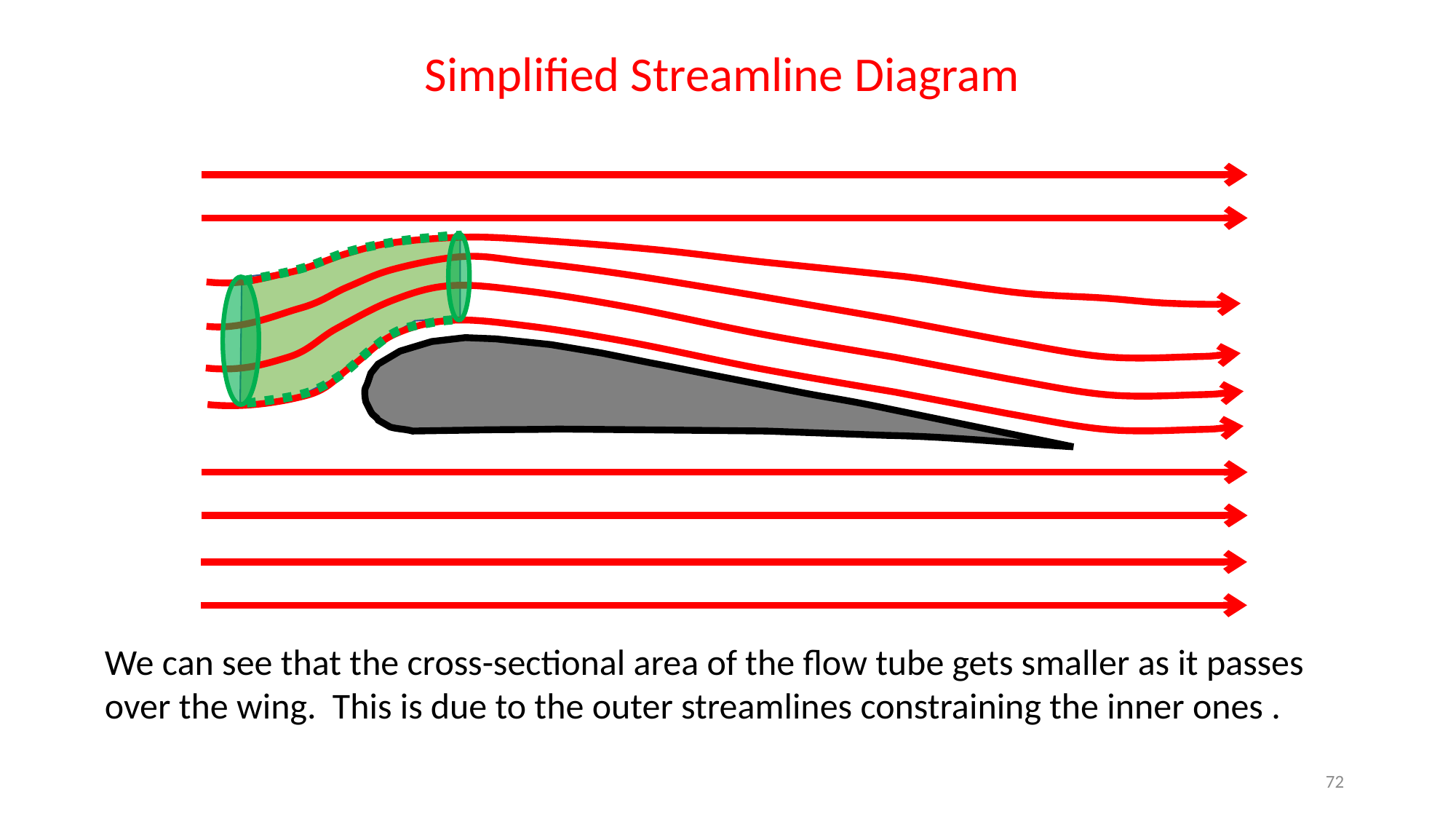

Simplified Streamline Diagram

We can see that the cross-sectional area of the flow tube gets smaller as it passes over the wing.  This is due to the outer streamlines constraining the inner ones .
72